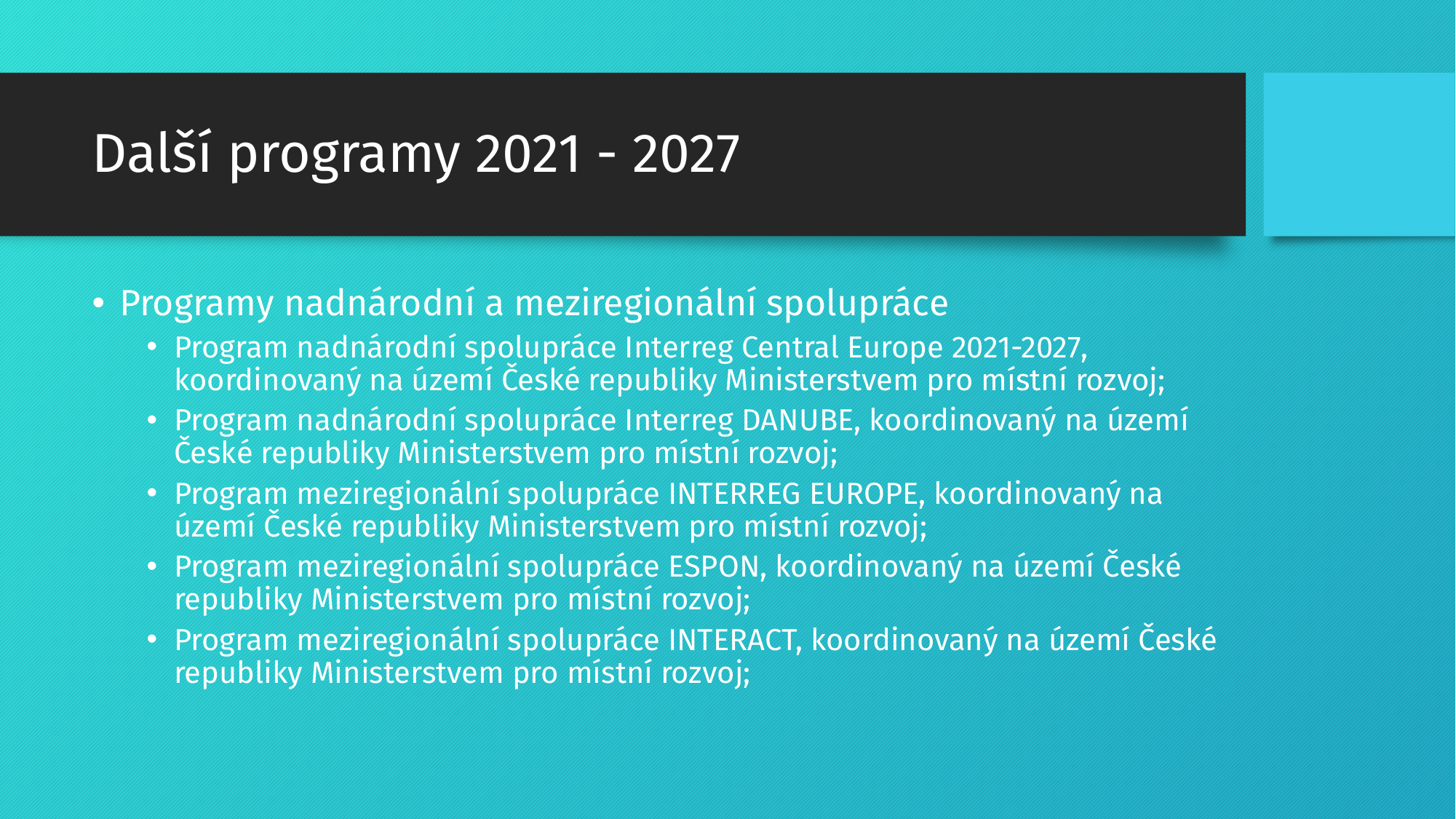

# Další programy 2021 - 2027
Programy nadnárodní a meziregionální spolupráce
Program nadnárodní spolupráce Interreg Central Europe 2021-2027, koordinovaný na území České republiky Ministerstvem pro místní rozvoj;
Program nadnárodní spolupráce Interreg DANUBE, koordinovaný na území České republiky Ministerstvem pro místní rozvoj;
Program meziregionální spolupráce INTERREG EUROPE, koordinovaný na území České republiky Ministerstvem pro místní rozvoj;
Program meziregionální spolupráce ESPON, koordinovaný na území České republiky Ministerstvem pro místní rozvoj;
Program meziregionální spolupráce INTERACT, koordinovaný na území České republiky Ministerstvem pro místní rozvoj;